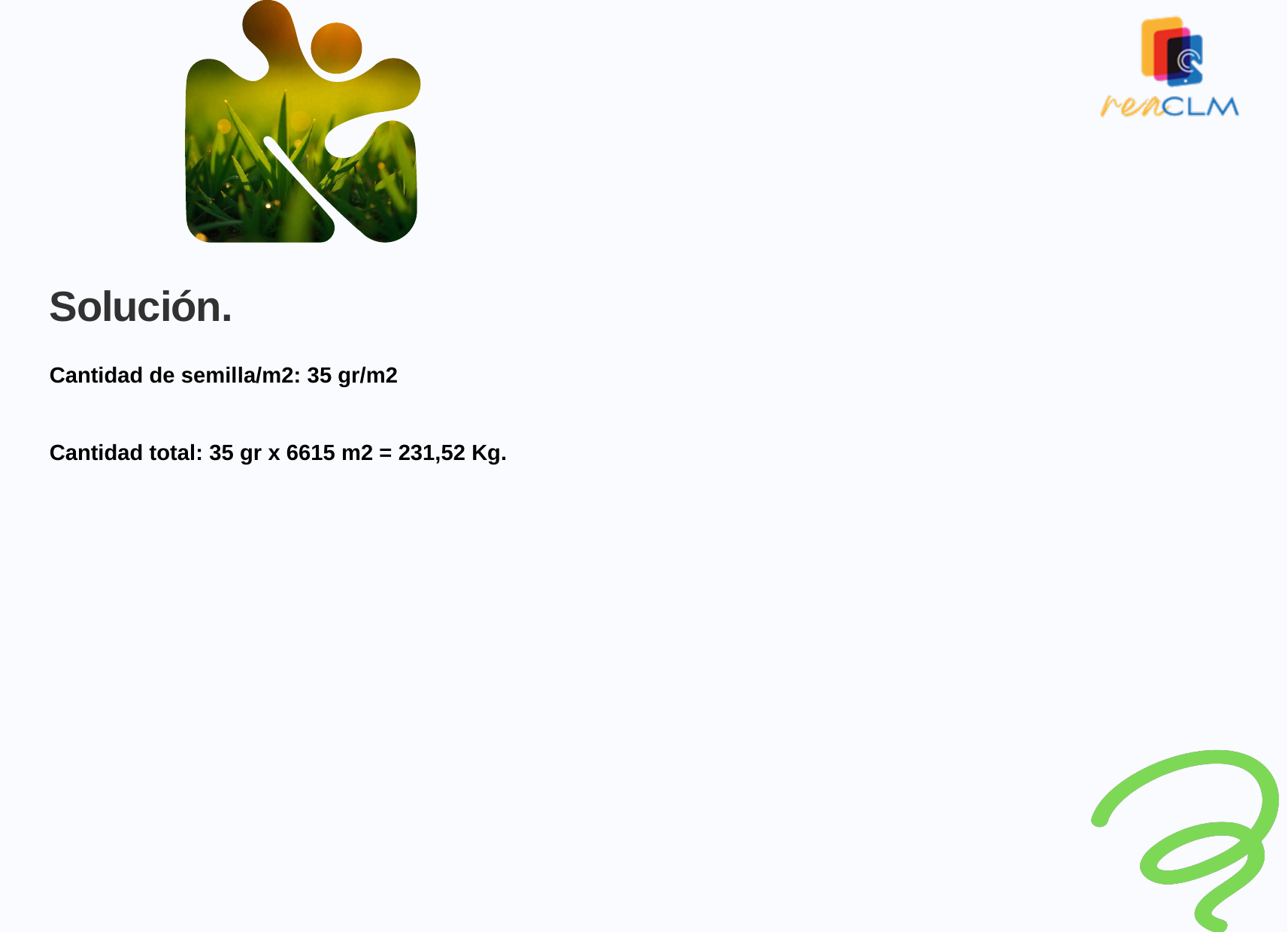

Solución.
Cantidad de semilla/m2: 35 gr/m2

Cantidad total: 35 gr x 6615 m2 = 231,52 Kg.